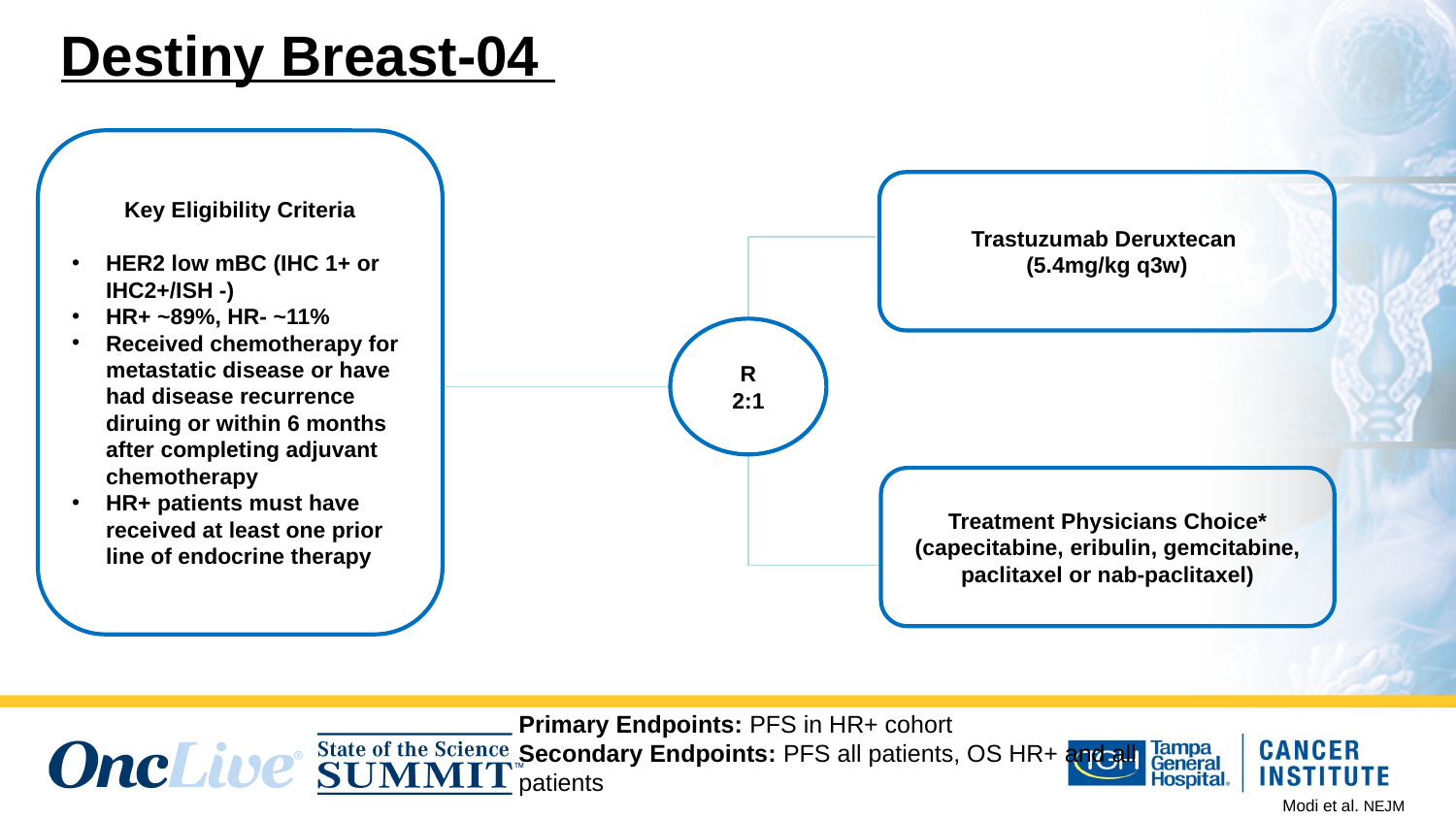

# Destiny Breast-04
Key Eligibility Criteria

HER2 low mBC (IHC 1+ or IHC2+/ISH -)
HR+ ~89%, HR- ~11%
Received chemotherapy for metastatic disease or have had disease recurrence diruing or within 6 months after completing adjuvant chemotherapy
HR+ patients must have received at least one prior line of endocrine therapy
Trastuzumab Deruxtecan
(5.4mg/kg q3w)
R
2:1
Treatment Physicians Choice*
(capecitabine, eribulin, gemcitabine, paclitaxel or nab-paclitaxel)
Primary Endpoints: PFS in HR+ cohort
Secondary Endpoints: PFS all patients, OS HR+ and all patients
Modi et al. NEJM 2022